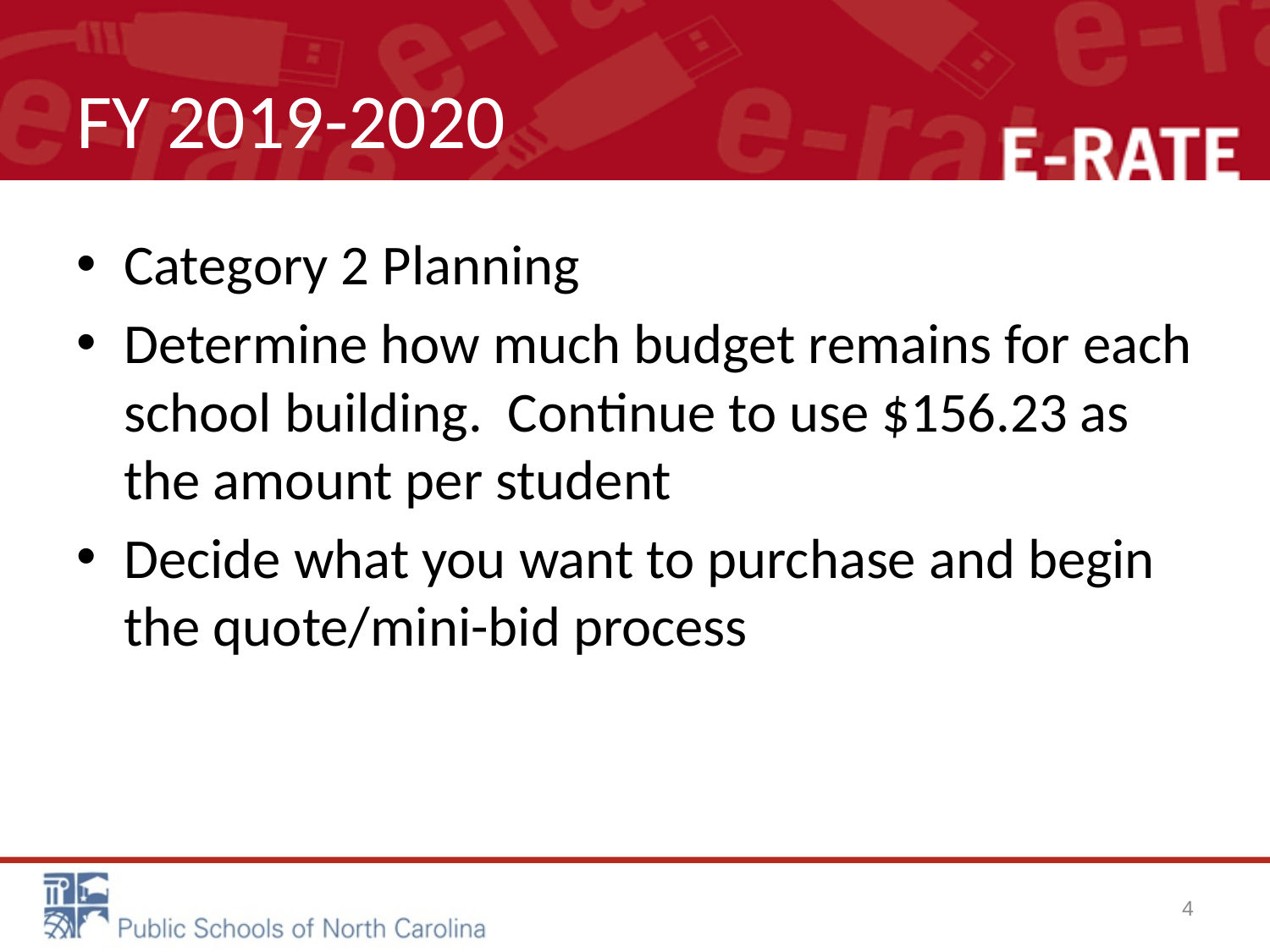

# FY 2019-2020
Category 2 Planning
Determine how much budget remains for each school building.  Continue to use $156.23 as the amount per student
Decide what you want to purchase and begin the quote/mini-bid process
4